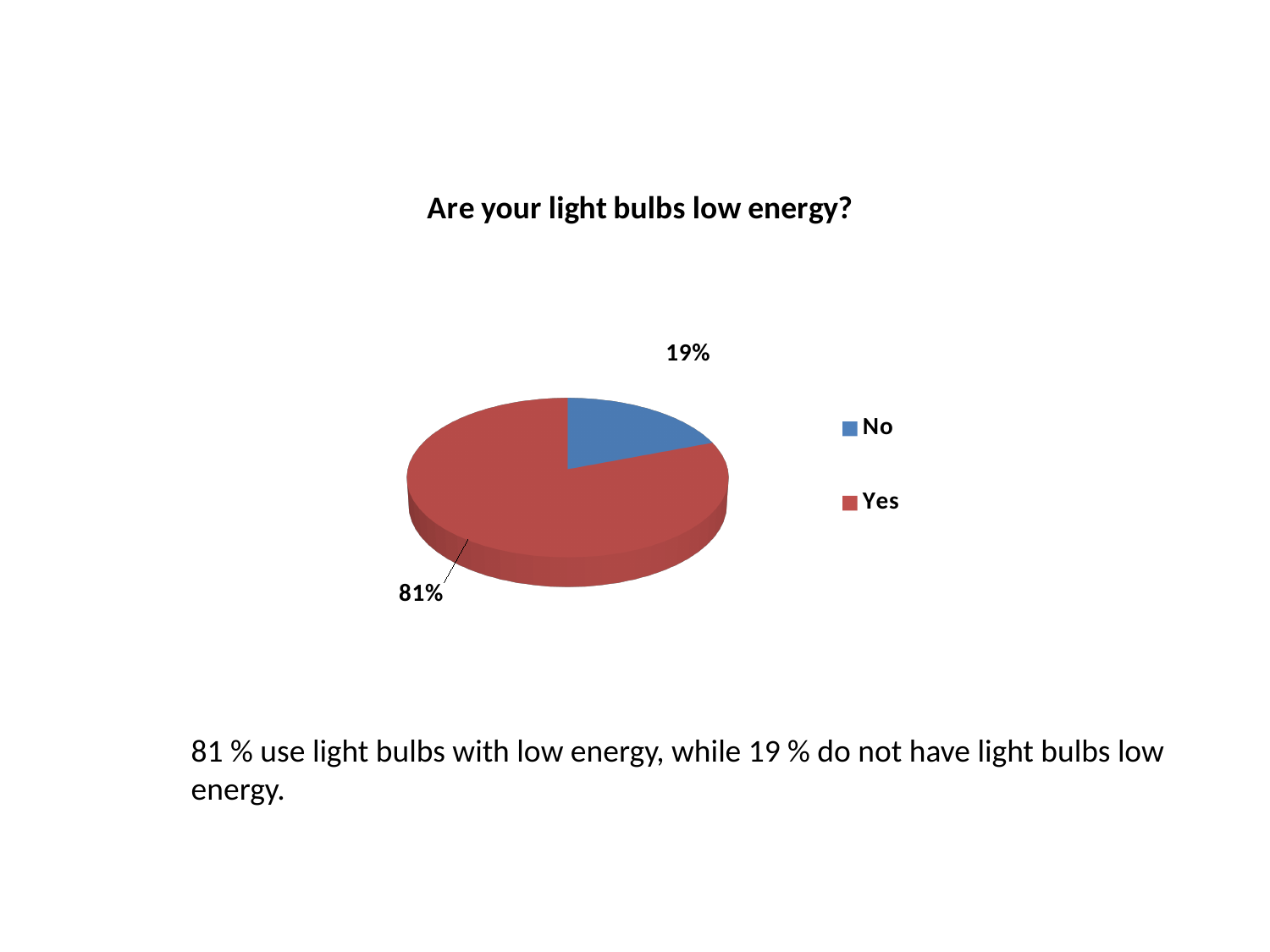

[unsupported chart]

81 % use light bulbs with low energy, while 19 % do not have light bulbs low energy.